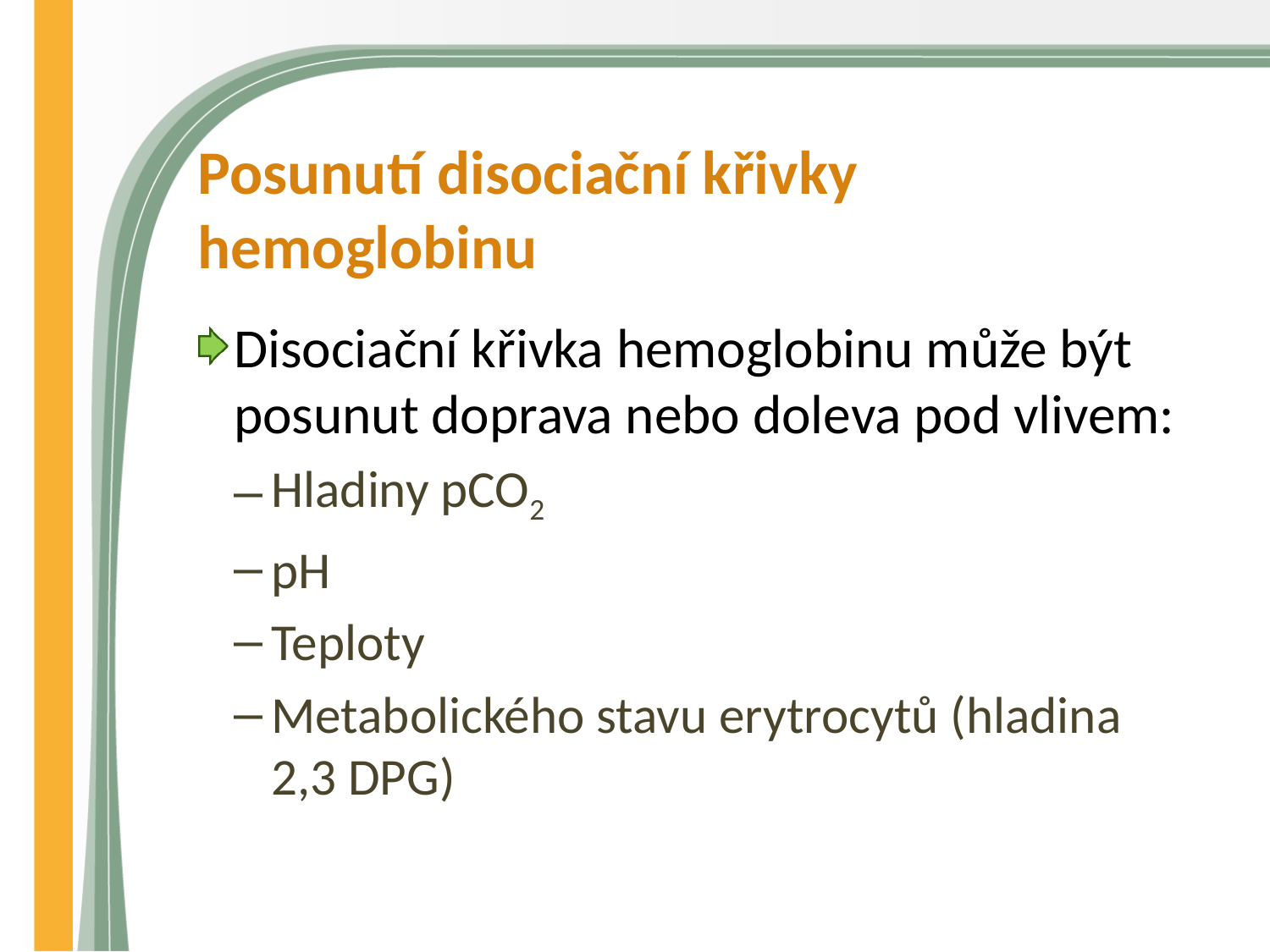

# Posunutí disociační křivky hemoglobinu
Disociační křivka hemoglobinu může být posunut doprava nebo doleva pod vlivem:
Hladiny pCO2
pH
Teploty
Metabolického stavu erytrocytů (hladina 2,3 DPG)